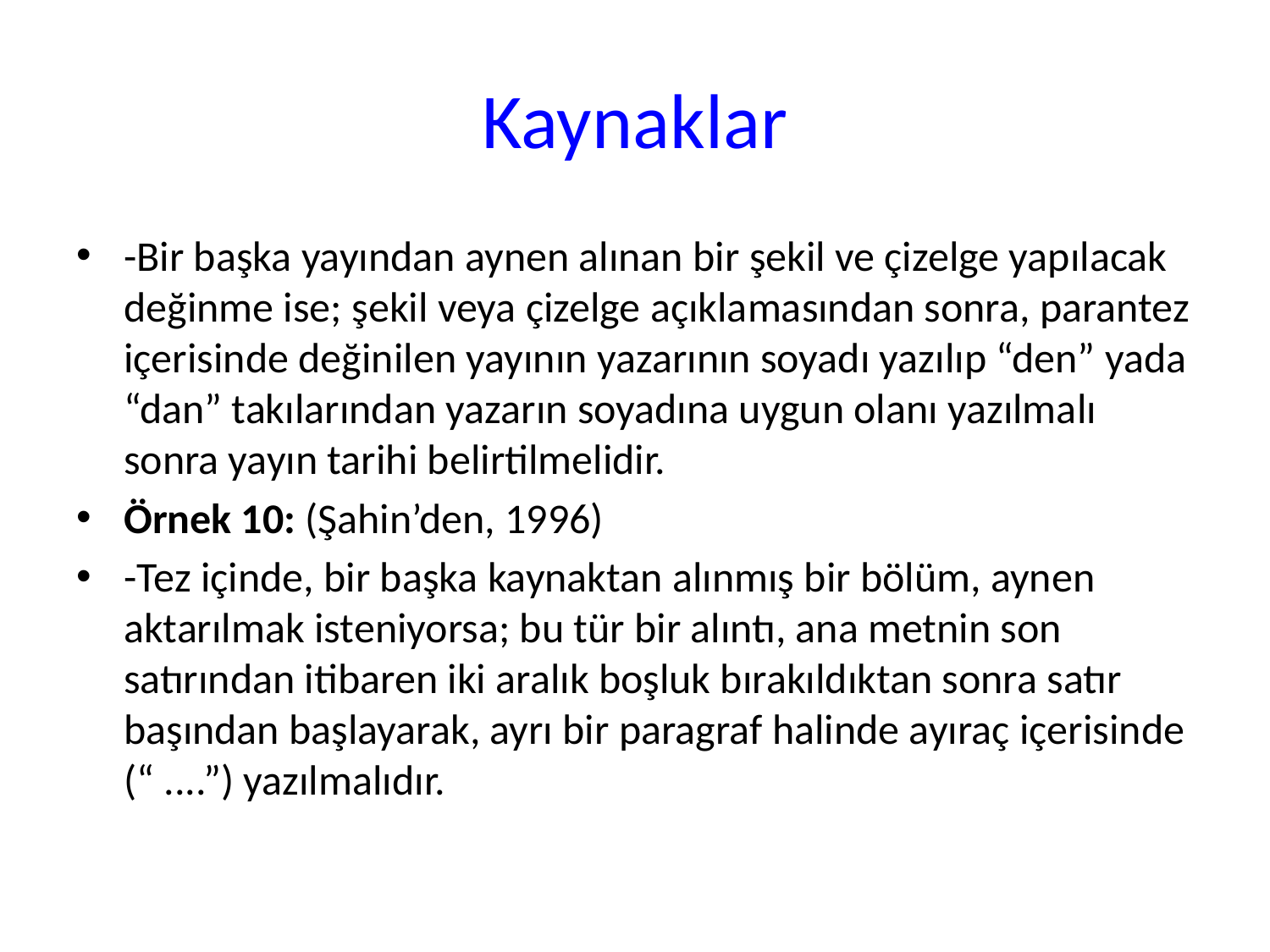

# Kaynaklar
-Bir başka yayından aynen alınan bir şekil ve çizelge yapılacak değinme ise; şekil veya çizelge açıklamasından sonra, parantez içerisinde değinilen yayının yazarının soyadı yazılıp “den” yada “dan” takılarından yazarın soyadına uygun olanı yazılmalı sonra yayın tarihi belirtilmelidir.
Örnek 10: (Şahin’den, 1996)
-Tez içinde, bir başka kaynaktan alınmış bir bölüm, aynen aktarılmak isteniyorsa; bu tür bir alıntı, ana metnin son satırından itibaren iki aralık boşluk bırakıldıktan sonra satır başından başlayarak, ayrı bir paragraf halinde ayıraç içerisinde (“ ....”) yazılmalıdır.